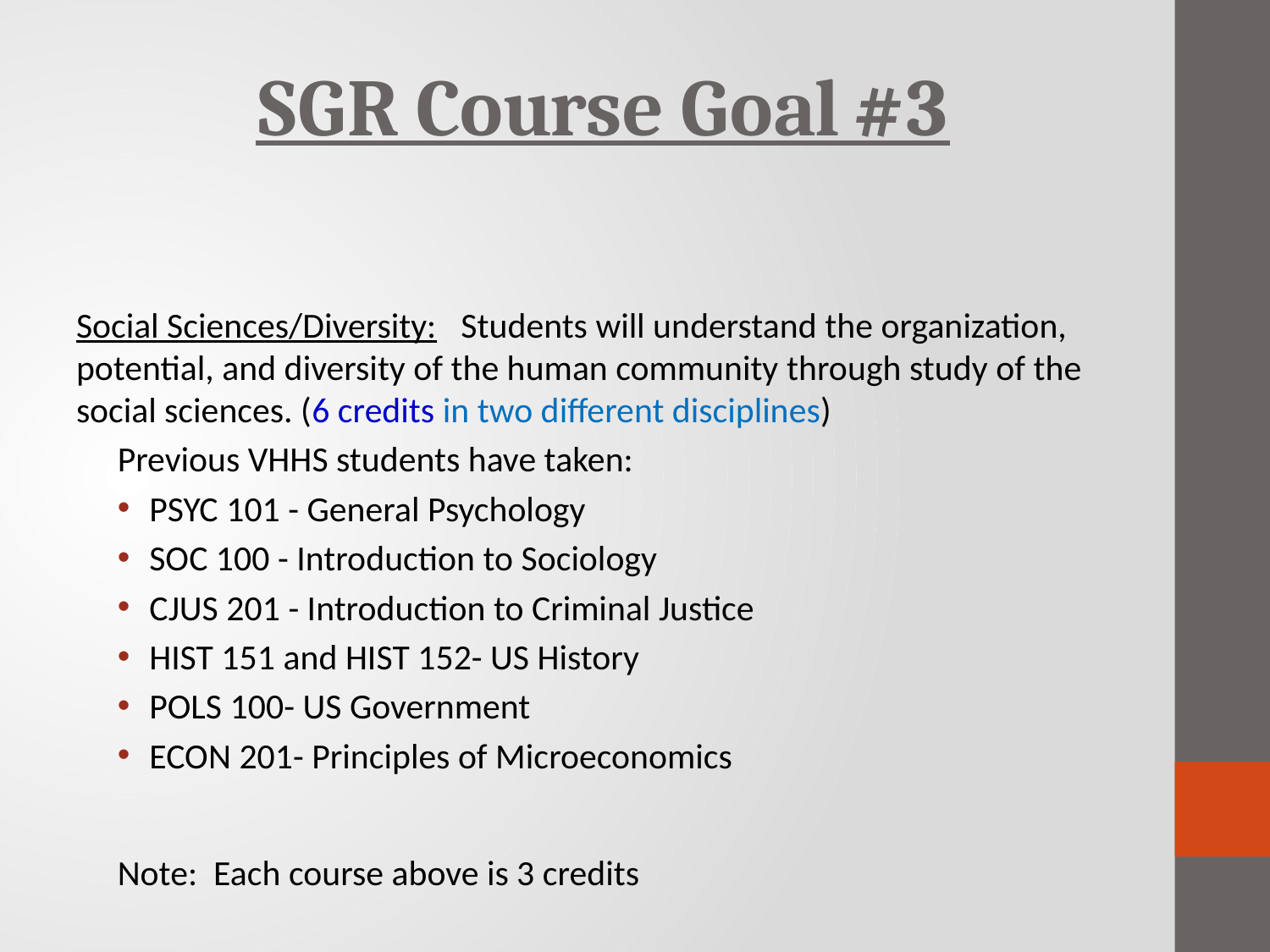

# SGR Course Goal #3
Social Sciences/Diversity:   Students will understand the organization, potential, and diversity of the human community through study of the social sciences. (6 credits in two different disciplines)
Previous VHHS students have taken:
PSYC 101 - General Psychology
SOC 100 - Introduction to Sociology
CJUS 201 - Introduction to Criminal Justice
HIST 151 and HIST 152- US History
POLS 100- US Government
ECON 201- Principles of Microeconomics

Note:  Each course above is 3 credits